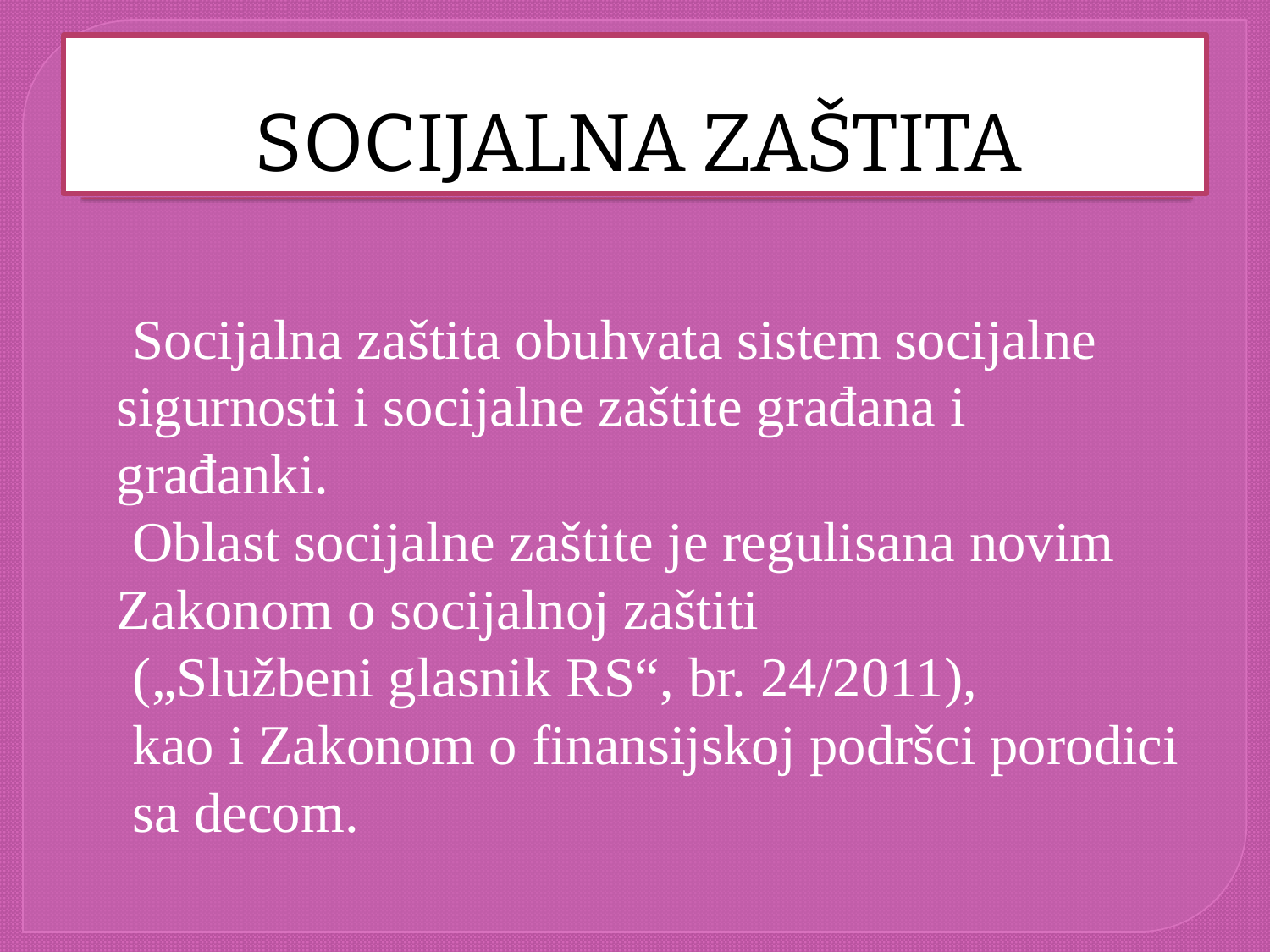

# SOCIJALNA ZAŠTITA

    Socijalna zaštita obuhvata sistem socijalne sigurnosti i socijalne zaštite građana i građanki.
    Oblast socijalne zaštite je regulisana novim Zakonom o socijalnoj zaštiti
    („Službeni glasnik RS“, br. 24/2011),
    kao i Zakonom o finansijskoj podršci porodici
    sa decom.